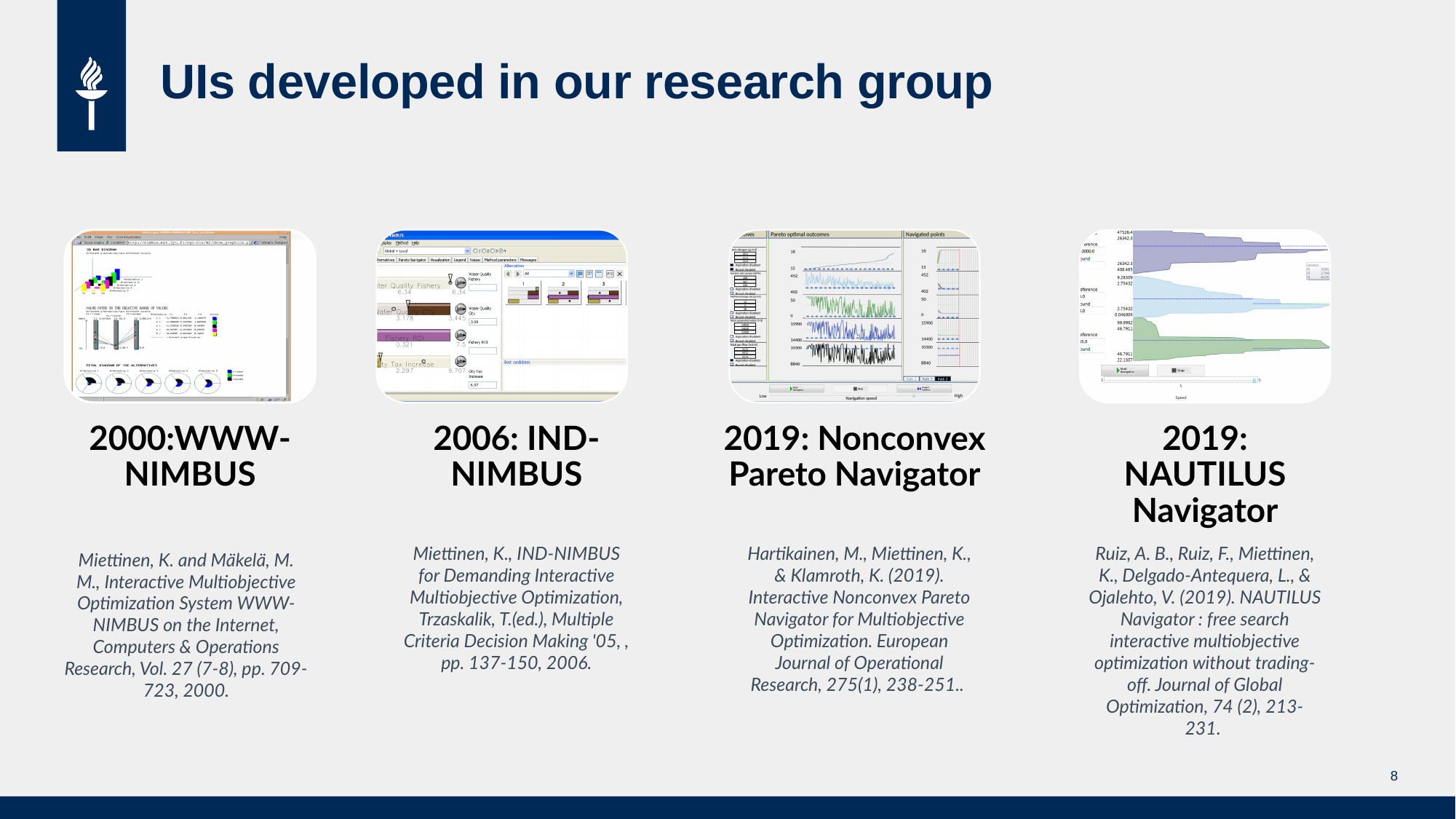

# UIs developed in our research group
2000:WWW-NIMBUS
2006: IND-NIMBUS
2019: Nonconvex Pareto Navigator
2019: NAUTILUS Navigator
Miettinen, K., IND-NIMBUS for Demanding Interactive Multiobjective Optimization, Trzaskalik, T.(ed.), Multiple Criteria Decision Making '05, , pp. 137-150, 2006.
Hartikainen, M., Miettinen, K., & Klamroth, K. (2019). Interactive Nonconvex Pareto Navigator for Multiobjective Optimization. European Journal of Operational Research, 275(1), 238-251..
Ruiz, A. B., Ruiz, F., Miettinen, K., Delgado-Antequera, L., & Ojalehto, V. (2019). NAUTILUS Navigator : free search interactive multiobjective optimization without trading-off. Journal of Global Optimization, 74 (2), 213-231.
Miettinen, K. and Mäkelä, M. M., Interactive Multiobjective Optimization System WWW-NIMBUS on the Internet, Computers & Operations Research, Vol. 27 (7-8), pp. 709-723, 2000.
8